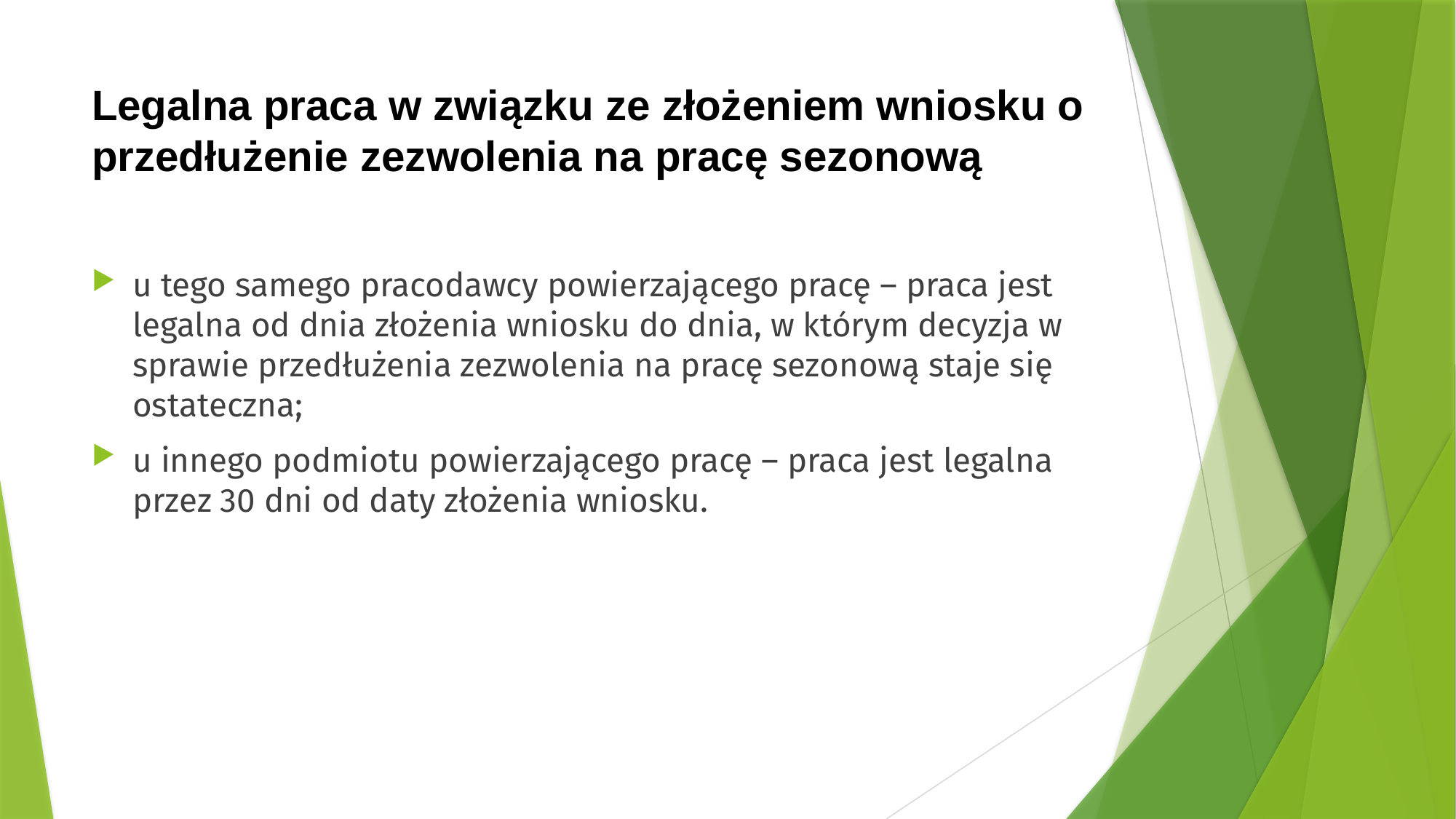

# Legalna praca w związku ze złożeniem wniosku o przedłużenie zezwolenia na pracę sezonową
u tego samego pracodawcy powierzającego pracę – praca jest legalna od dnia złożenia wniosku do dnia, w którym decyzja w sprawie przedłużenia zezwolenia na pracę sezonową staje się ostateczna;
u innego podmiotu powierzającego pracę – praca jest legalna przez 30 dni od daty złożenia wniosku.